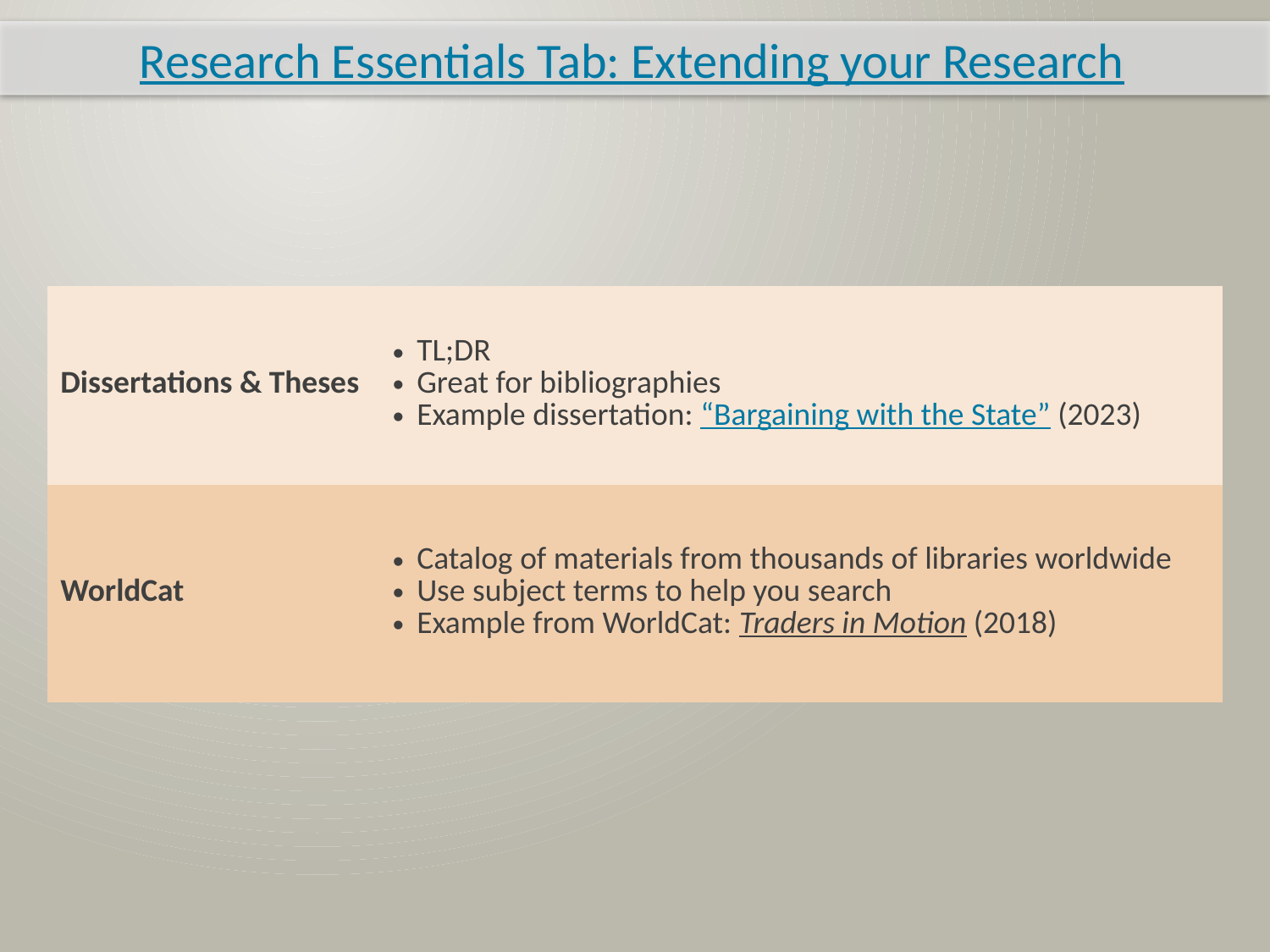

Research Essentials Tab: Extending your Research
| Dissertations & Theses | TL;DR Great for bibliographies Example dissertation: “Bargaining with the State” (2023) |
| --- | --- |
| WorldCat | Catalog of materials from thousands of libraries worldwide Use subject terms to help you search Example from WorldCat: Traders in Motion (2018) |